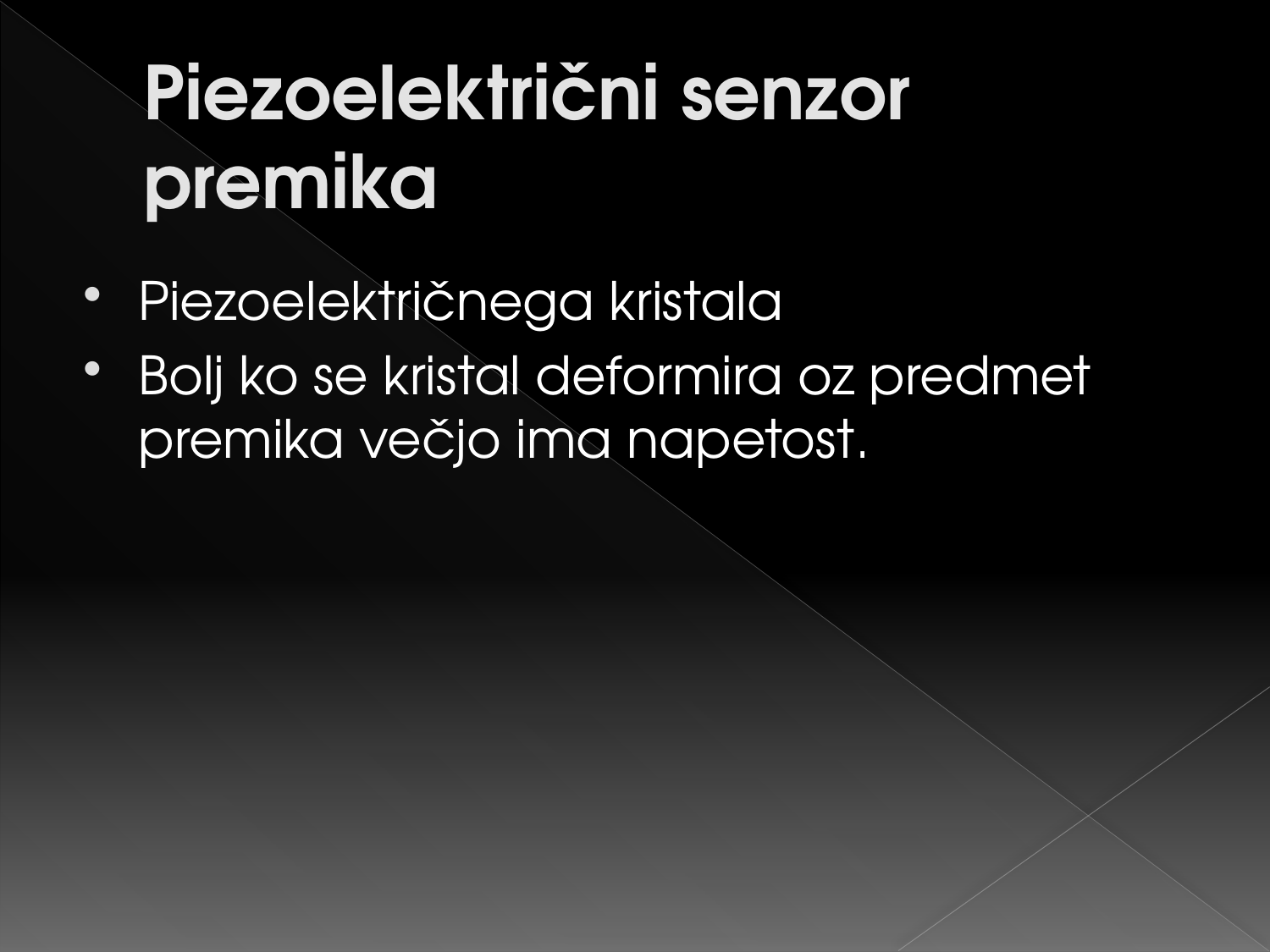

# Piezoelektrični senzor premika
Piezoelektričnega kristala
Bolj ko se kristal deformira oz predmet premika večjo ima napetost.